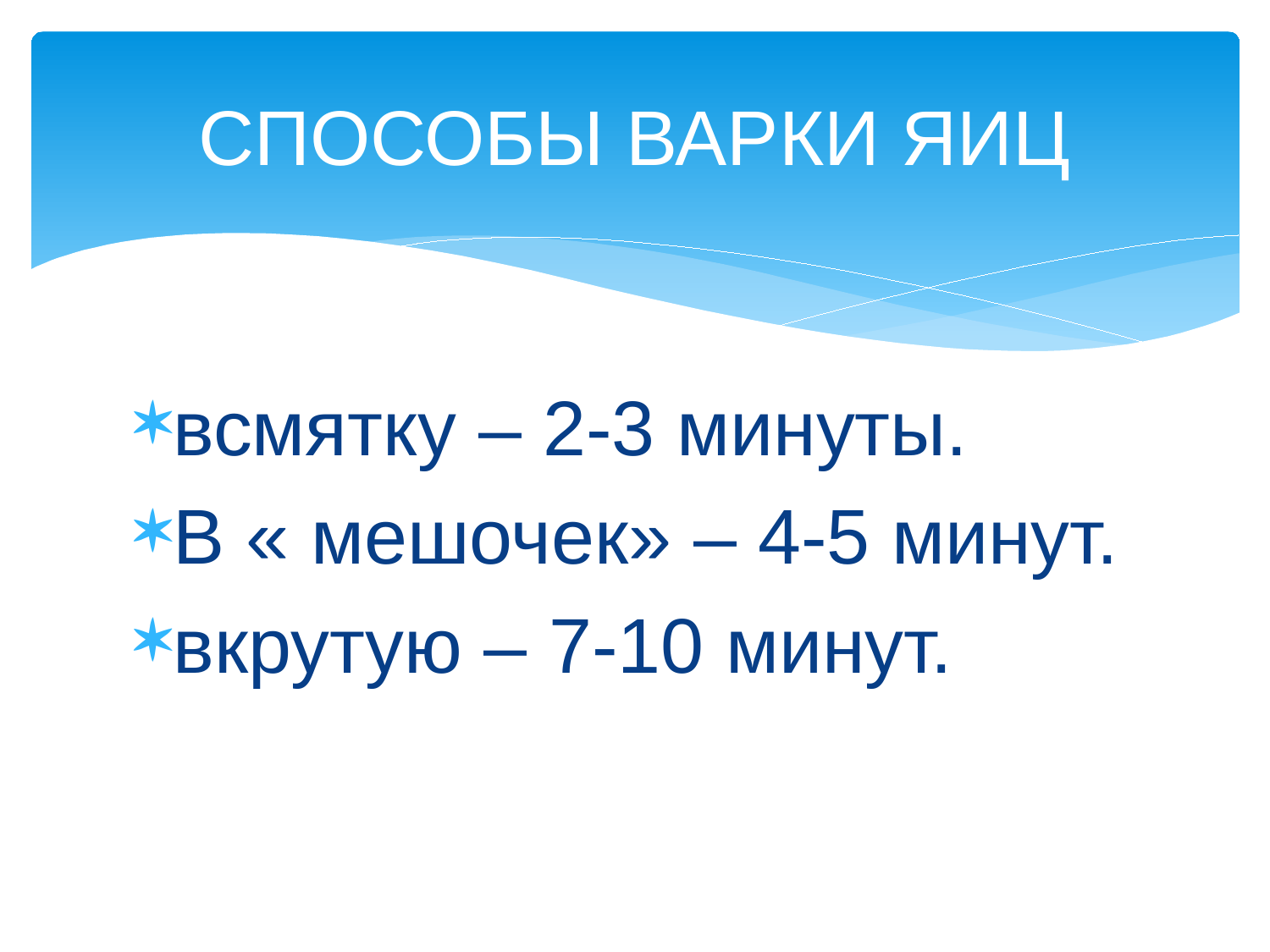

# СПОСОБЫ ВАРКИ ЯИЦ
всмятку – 2-3 минуты.
В « мешочек» – 4-5 минут.
вкрутую – 7-10 минут.